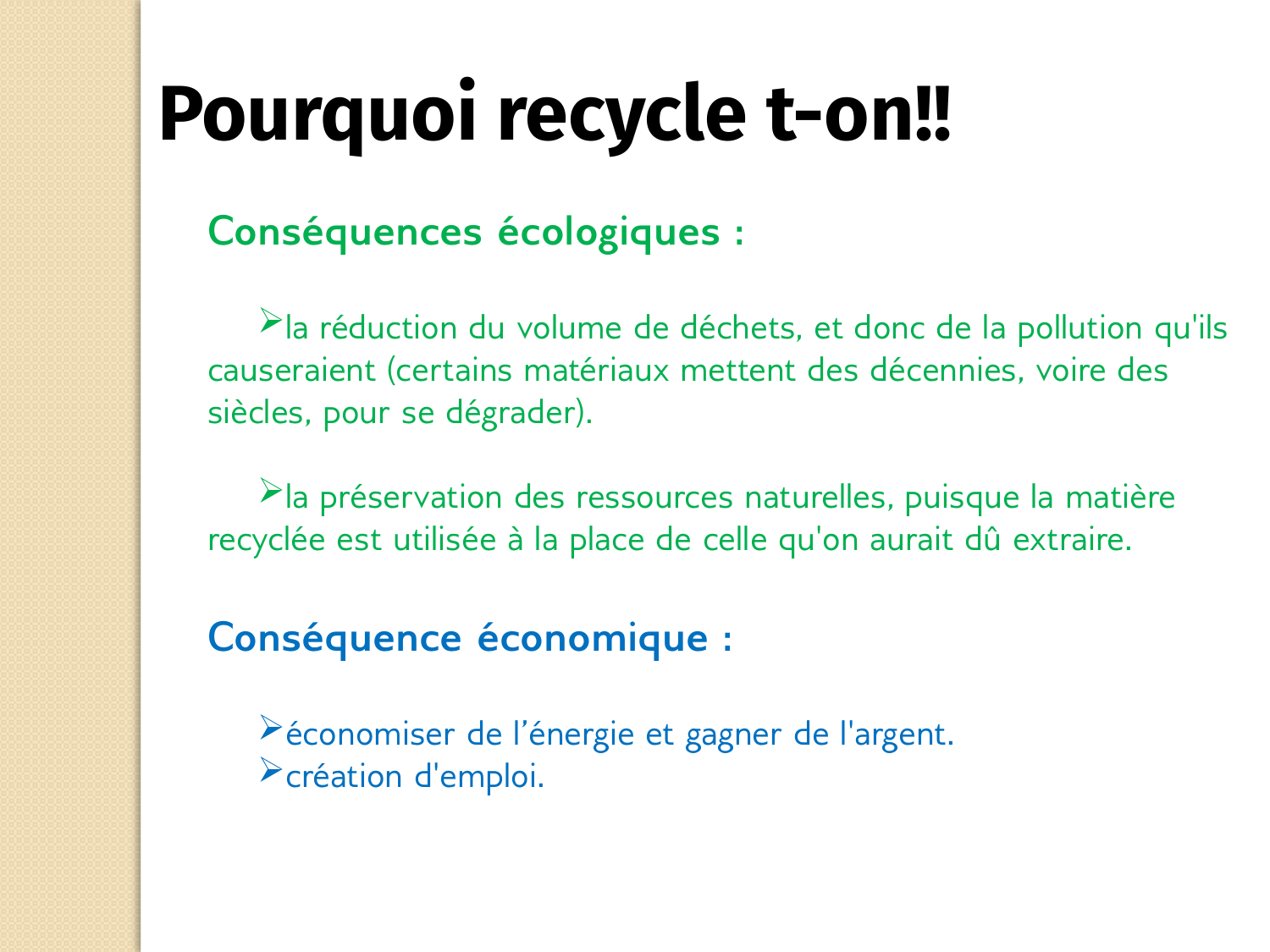

Pourquoi recycle t-on!!
Conséquences écologiques :

la réduction du volume de déchets, et donc de la pollution qu'ils causeraient (certains matériaux mettent des décennies, voire des siècles, pour se dégrader).

la préservation des ressources naturelles, puisque la matière recyclée est utilisée à la place de celle qu'on aurait dû extraire.

Conséquence économique :

économiser de l’énergie et gagner de l'argent.
création d'emploi.